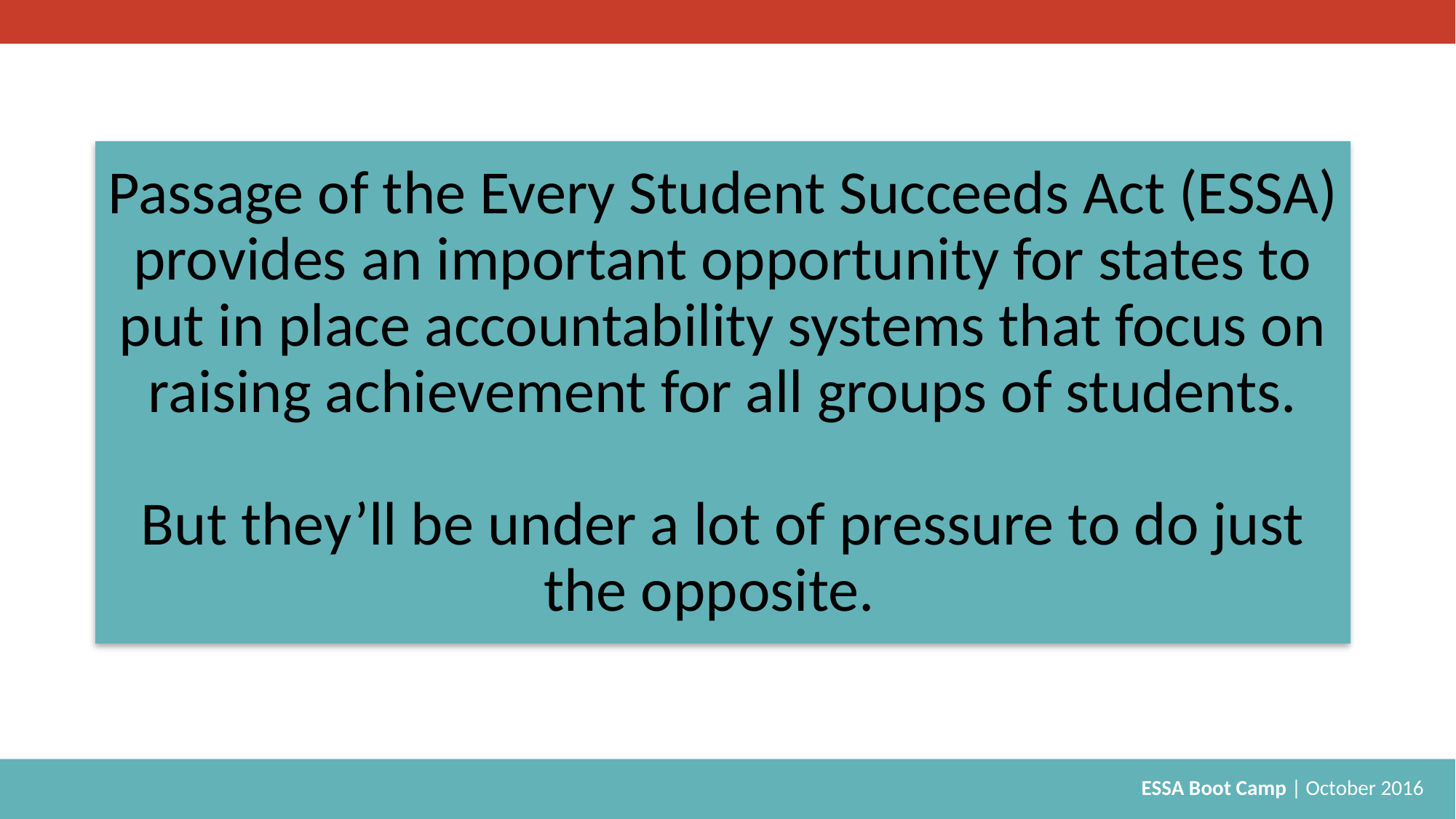

# Passage of the Every Student Succeeds Act (ESSA) provides an important opportunity for states to put in place accountability systems that focus on raising achievement for all groups of students. But they’ll be under a lot of pressure to do just the opposite.